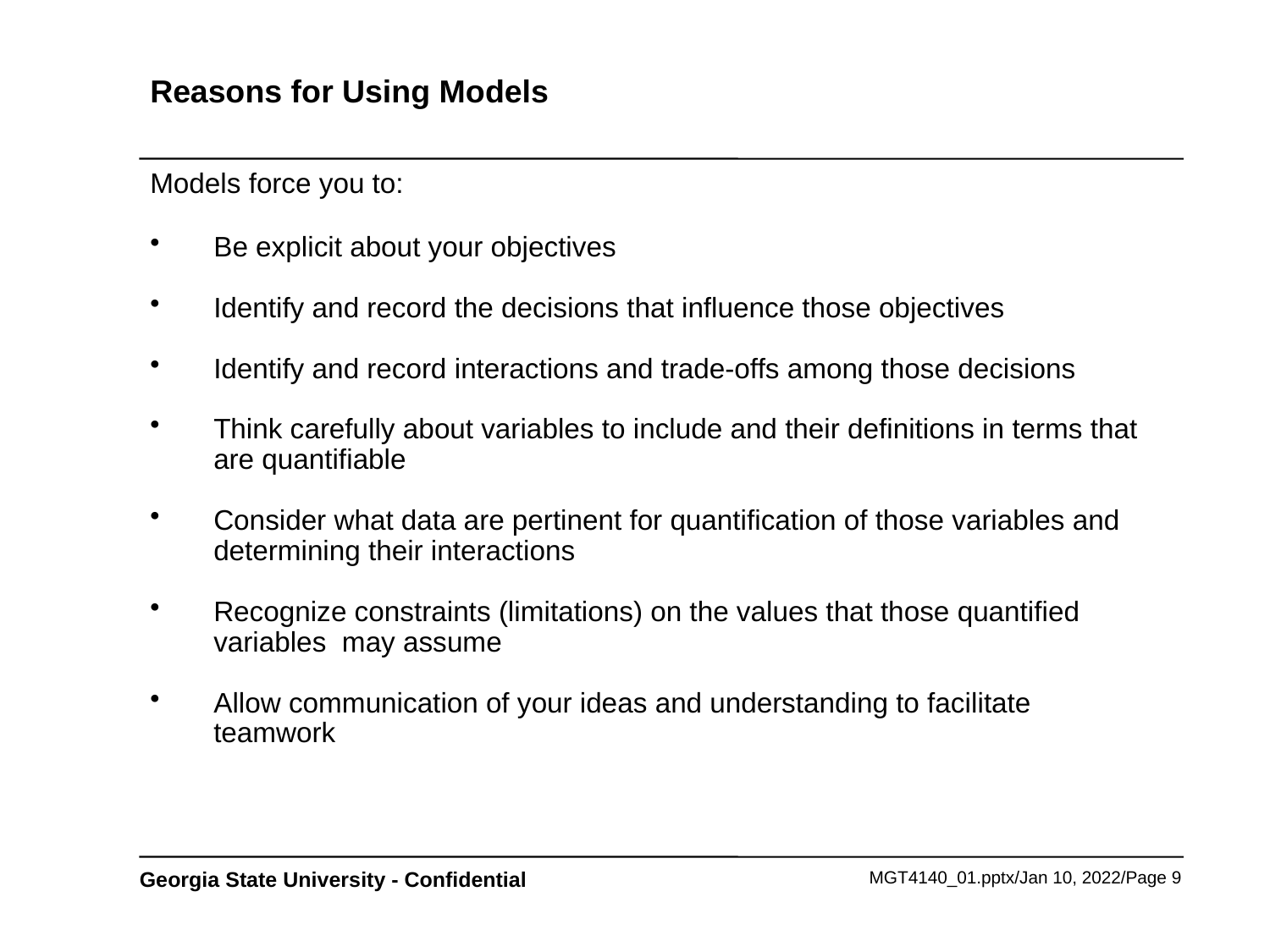

# Reasons for Using Models
Models force you to:

Be explicit about your objectives

Identify and record the decisions that influence those objectives

Identify and record interactions and trade-offs among those decisions

Think carefully about variables to include and their definitions in terms that are quantifiable

Consider what data are pertinent for quantification of those variables and determining their interactions

Recognize constraints (limitations) on the values that those quantified variables  may assume

Allow communication of your ideas and understanding to facilitate teamwork